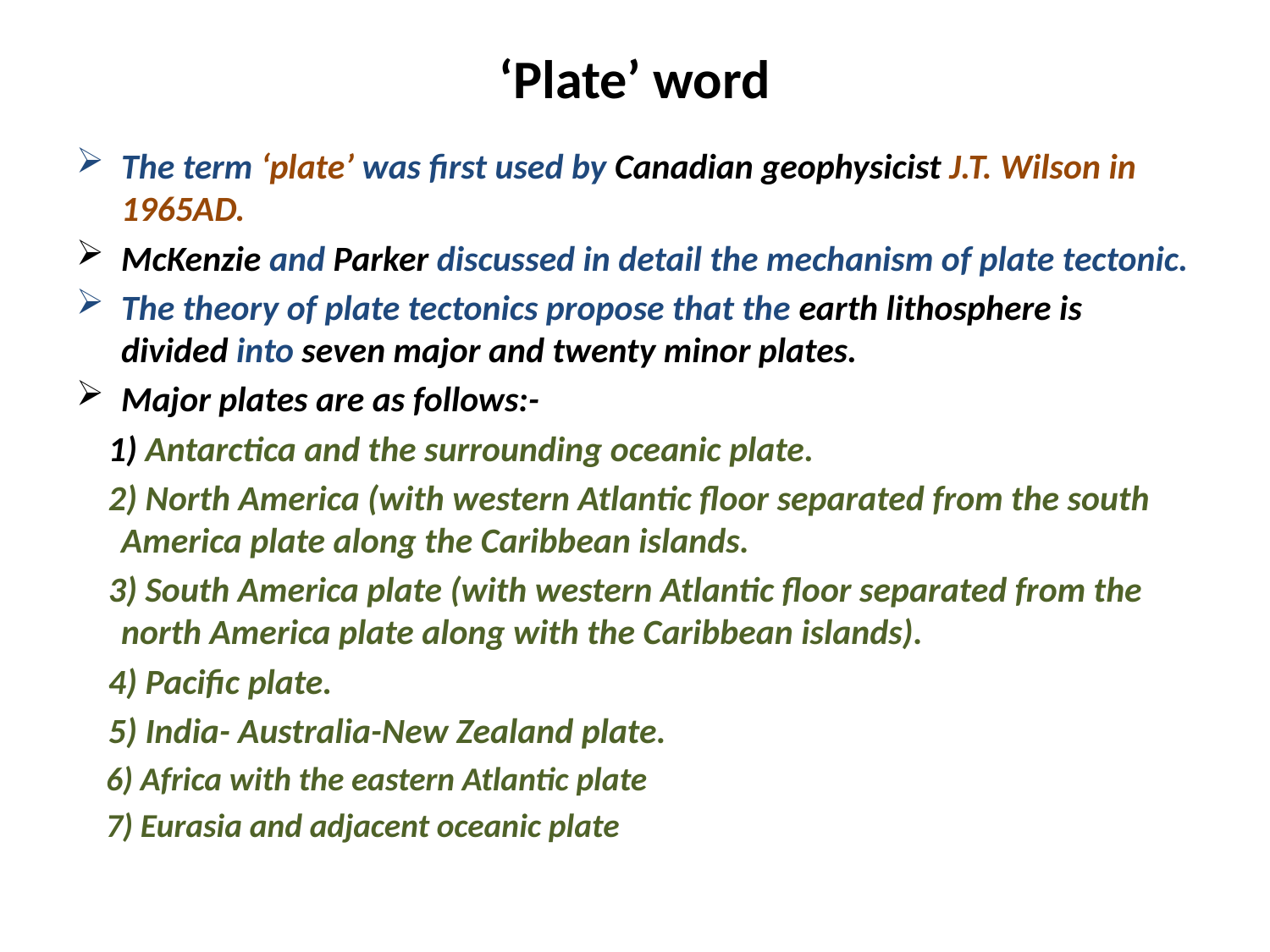

# ‘Plate’ word
The term ‘plate’ was first used by Canadian geophysicist J.T. Wilson in 1965AD.
McKenzie and Parker discussed in detail the mechanism of plate tectonic.
The theory of plate tectonics propose that the earth lithosphere is divided into seven major and twenty minor plates.
Major plates are as follows:-
    1) Antarctica and the surrounding oceanic plate.
    2) North America (with western Atlantic floor separated from the south America plate along the Caribbean islands.
    3) South America plate (with western Atlantic floor separated from the north America plate along with the Caribbean islands).
    4) Pacific plate.
    5) India- Australia-New Zealand plate.
    6) Africa with the eastern Atlantic plate
    7) Eurasia and adjacent oceanic plate